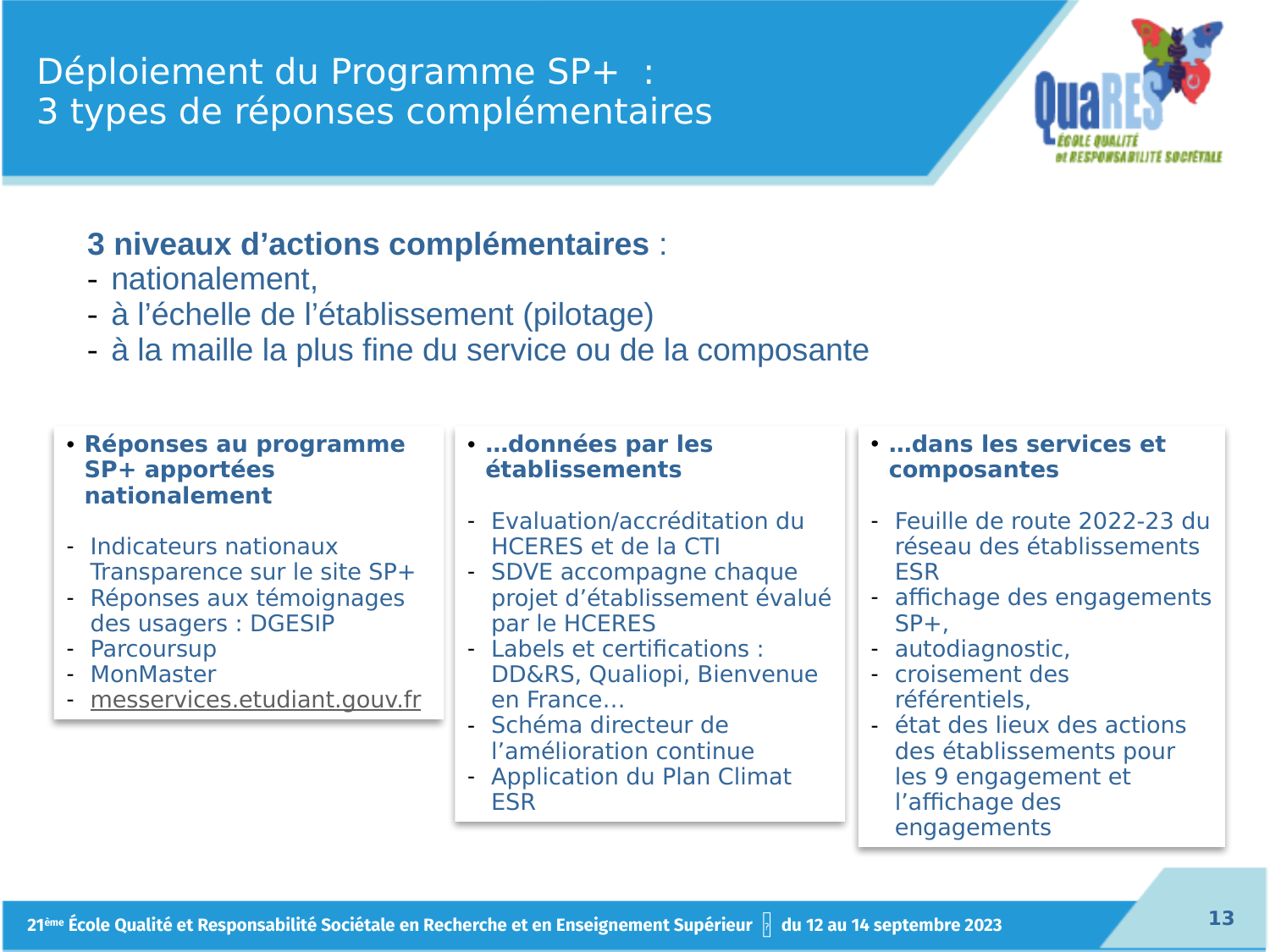

# Déploiement du Programme SP+  : 3 types de réponses complémentaires
3 niveaux d’actions complémentaires :
nationalement,
à l’échelle de l’établissement (pilotage)
à la maille la plus fine du service ou de la composante
Réponses au programme SP+ apportées nationalement

Indicateurs nationaux Transparence sur le site SP+
Réponses aux témoignages des usagers : DGESIP
Parcoursup
MonMaster
messervices.etudiant.gouv.fr
…données par les établissements

Evaluation/accréditation du HCERES et de la CTI
SDVE accompagne chaque projet d’établissement évalué par le HCERES
Labels et certifications : DD&RS, Qualiopi, Bienvenue en France…
Schéma directeur de l’amélioration continue
Application du Plan Climat ESR
…dans les services et composantes

Feuille de route 2022-23 du réseau des établissements ESR
affichage des engagements SP+,
autodiagnostic,
croisement des référentiels,
état des lieux des actions des établissements pour les 9 engagement et l’affichage des engagements
13